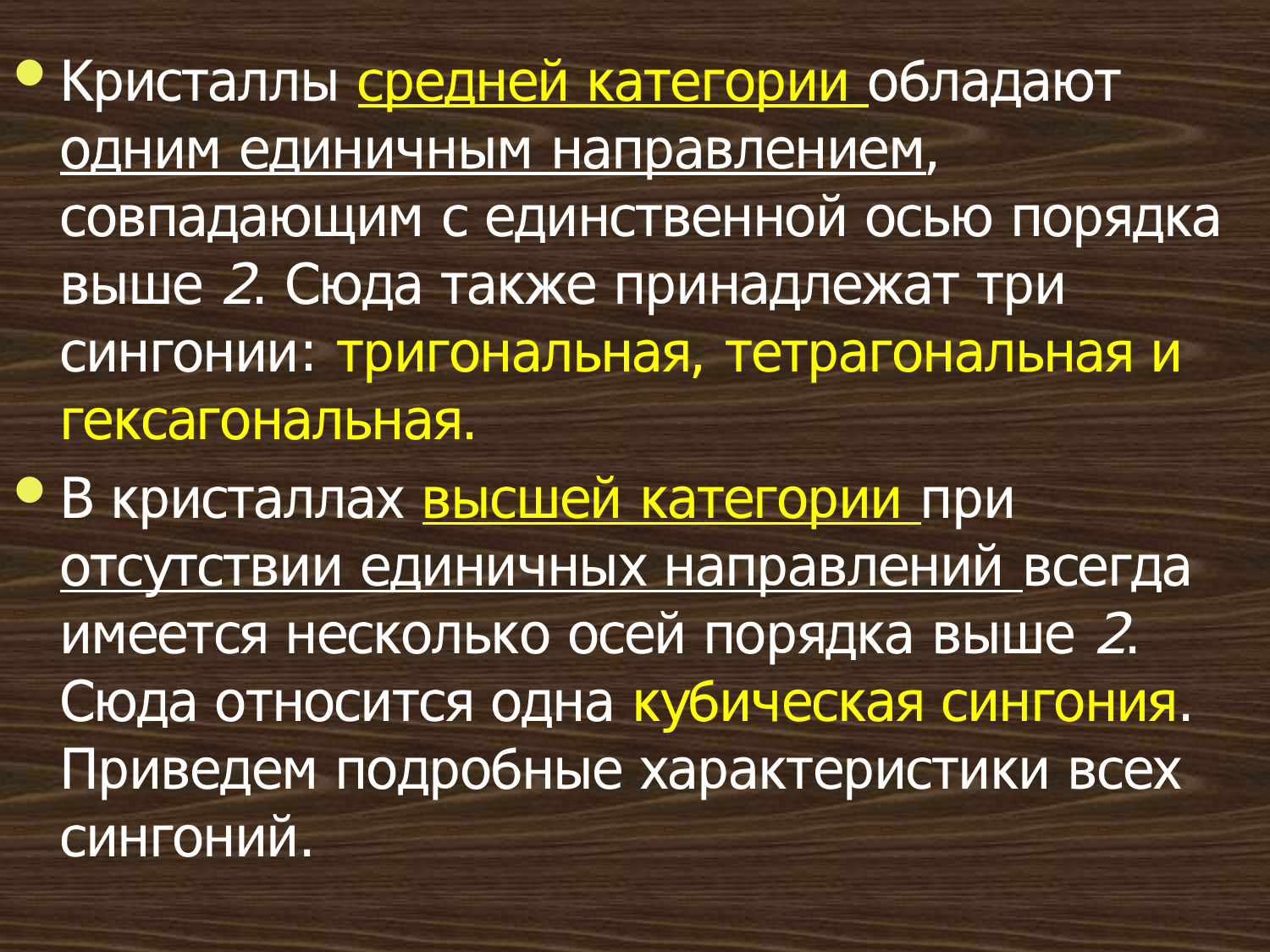

# Кристаллы средней категории обладают одним единичным направлением, совпадающим с единственной осью порядка выше 2. Сюда также принадлежат три сингонии: тригональная, тетрагональная и гексагональная.
В кристаллах высшей категории при отсутствии единичных направлений всегда имеется несколько осей порядка выше 2. Сюда относится одна кубическая сингония. Приведем подробные характеристики всех сингоний.